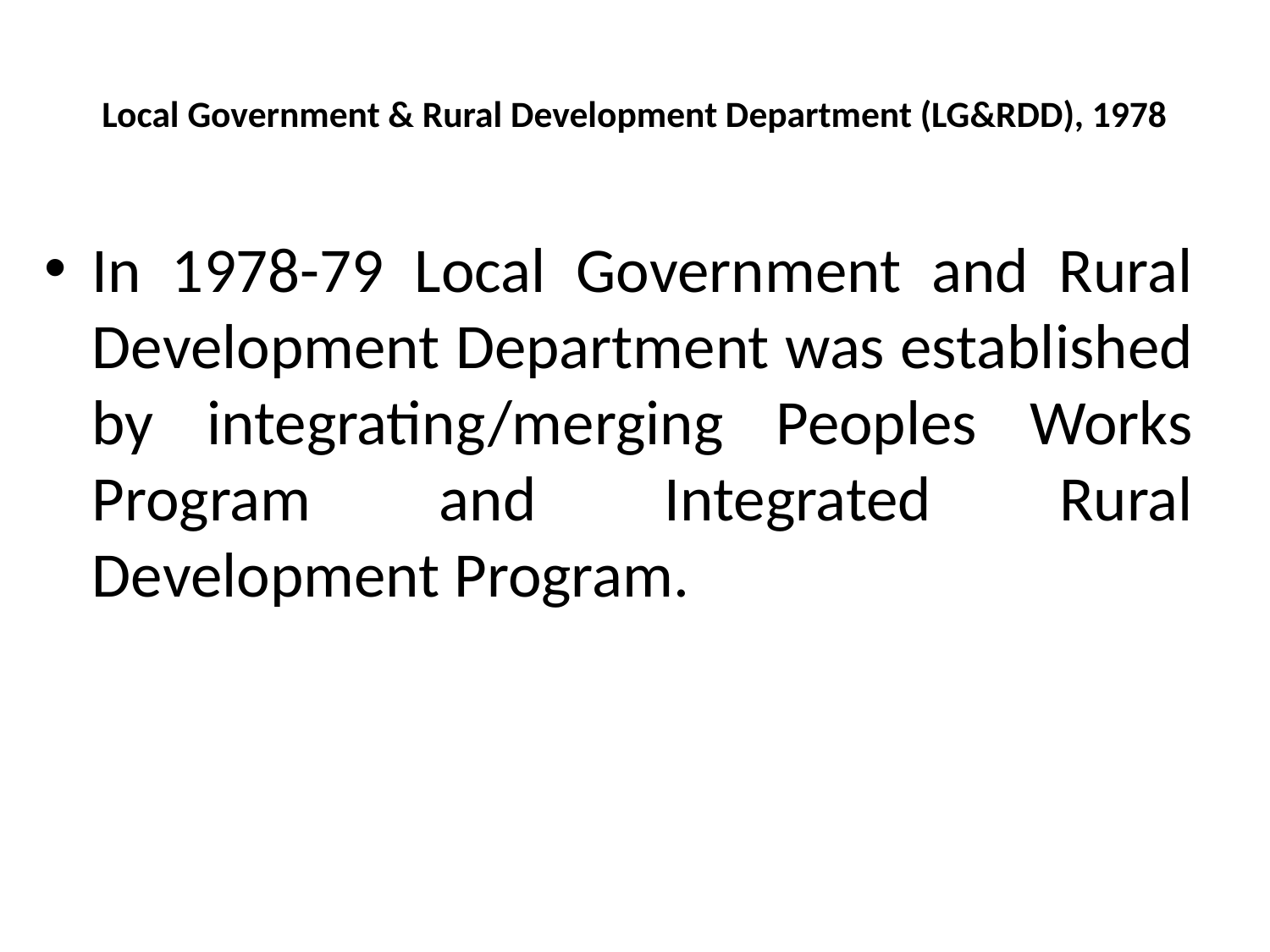

# Local Government & Rural Development Department (LG&RDD), 1978
In 1978-79 Local Government and Rural Development Department was established by integrating/merging Peoples Works Program and Integrated Rural Development Program.